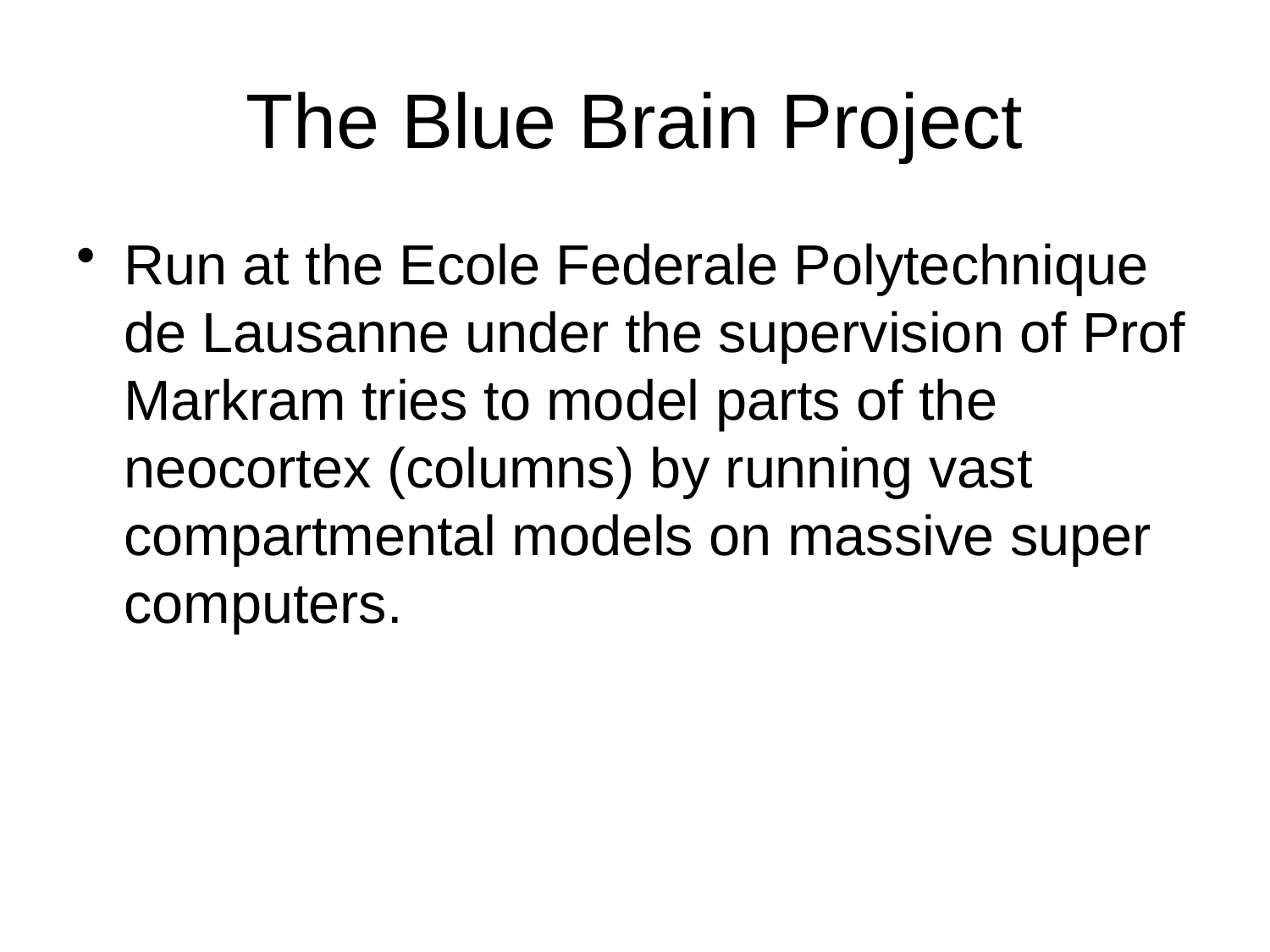

# The Blue Brain Project
Run at the Ecole Federale Polytechnique de Lausanne under the supervision of Prof Markram tries to model parts of the neocortex (columns) by running vast compartmental models on massive super computers.